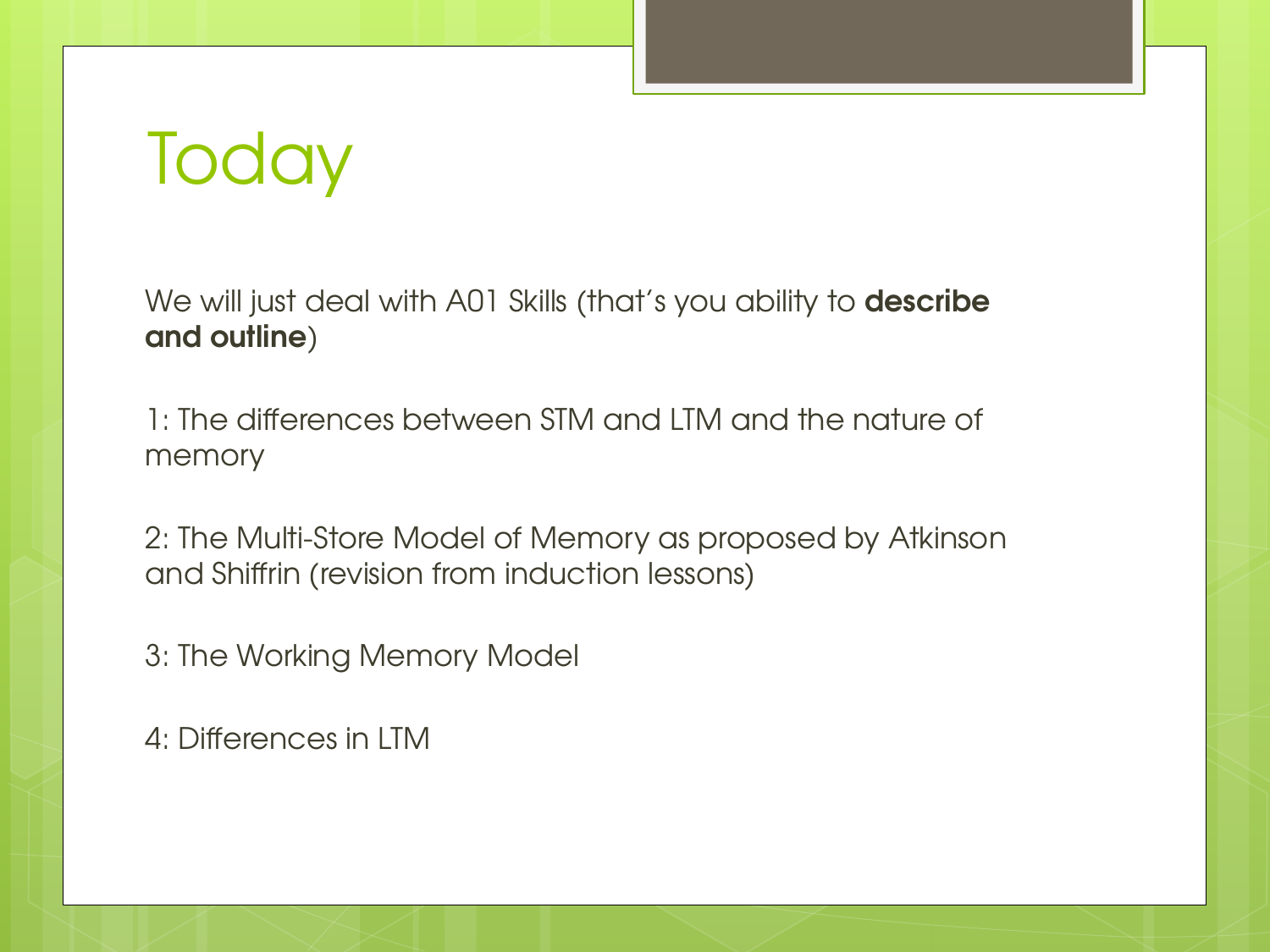

# Today
We will just deal with A01 Skills (that’s you ability to describe and outline)

1: The differences between STM and LTM and the nature of memory

2: The Multi-Store Model of Memory as proposed by Atkinson and Shiffrin (revision from induction lessons)

3: The Working Memory Model

4: Differences in LTM